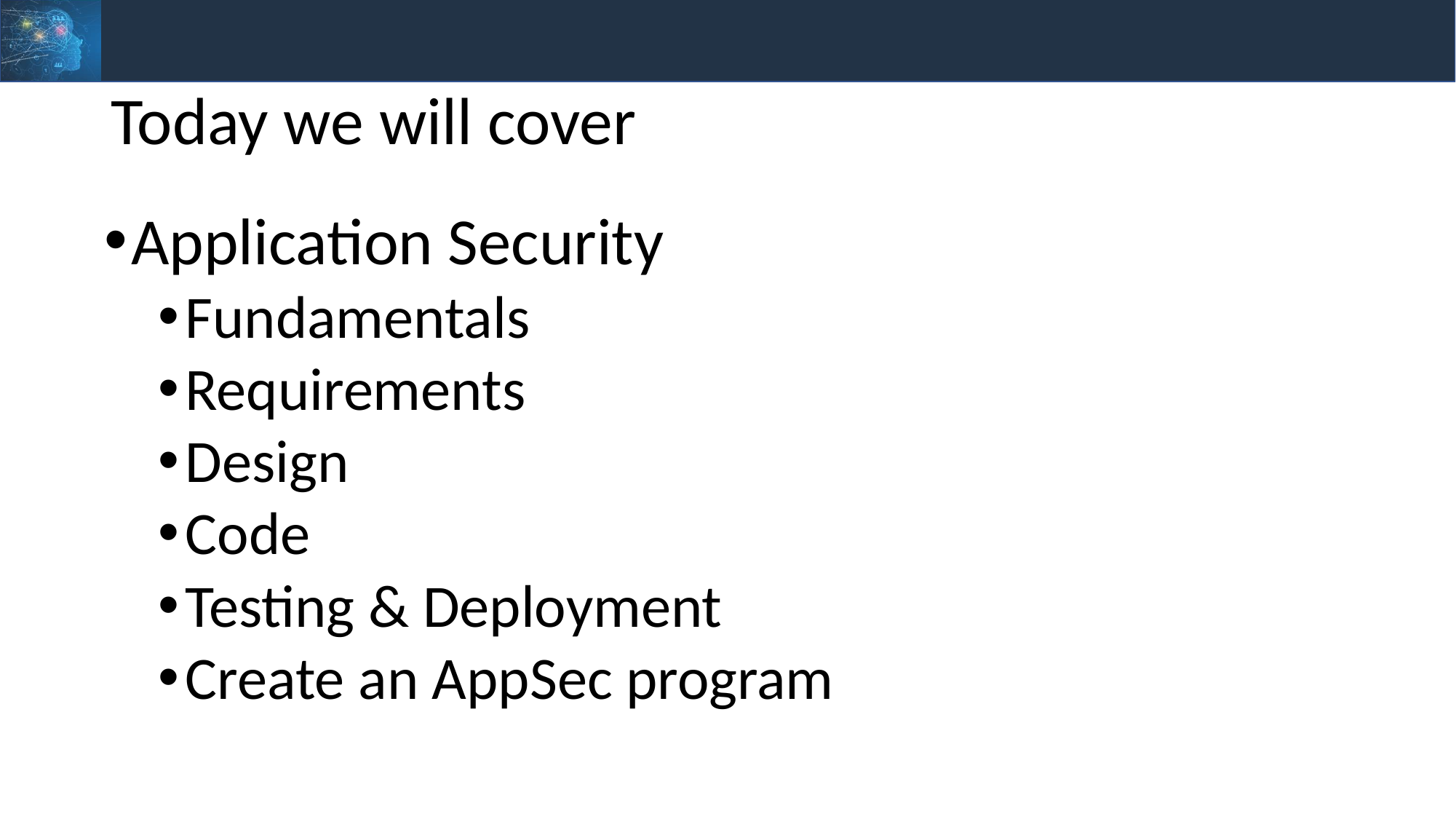

# Today we will cover
Application Security
Fundamentals
Requirements
Design
Code
Testing & Deployment
Create an AppSec program